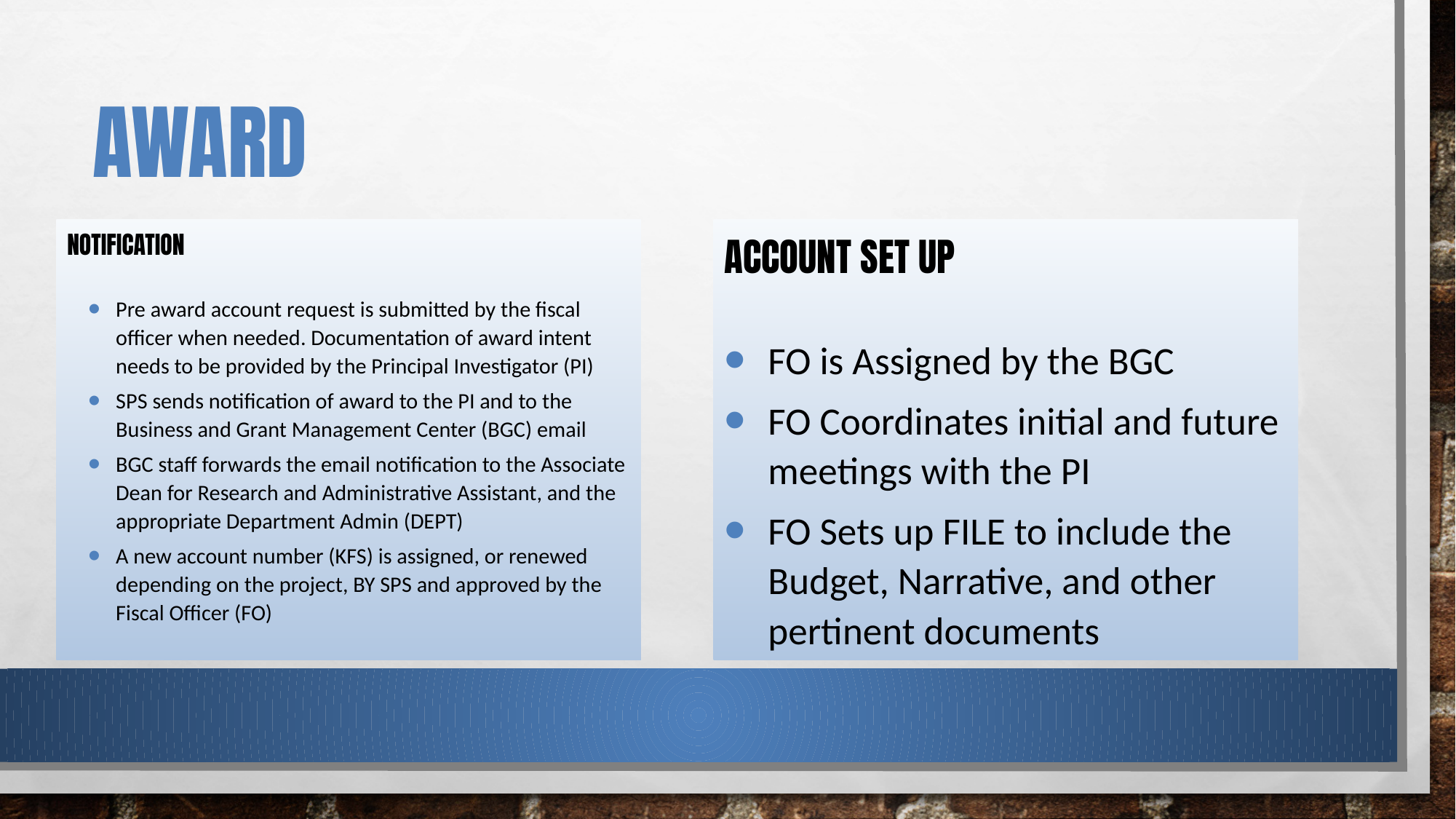

# AWARD
NOTIFICATION

Pre award account request is submitted by the fiscal officer when needed. Documentation of award intent needs to be provided by the Principal Investigator (PI)
SPS sends notification of award to the PI and to the Business and Grant Management Center (BGC) email
BGC staff forwards the email notification to the Associate Dean for Research and Administrative Assistant, and the appropriate Department Admin (DEPT)
A new account number (KFS) is assigned, or renewed depending on the project, BY SPS and approved by the Fiscal Officer (FO)

ACCOUNT SET UP

FO is Assigned by the BGC
FO Coordinates initial and future meetings with the PI
FO Sets up FILE to include the Budget, Narrative, and other pertinent documents